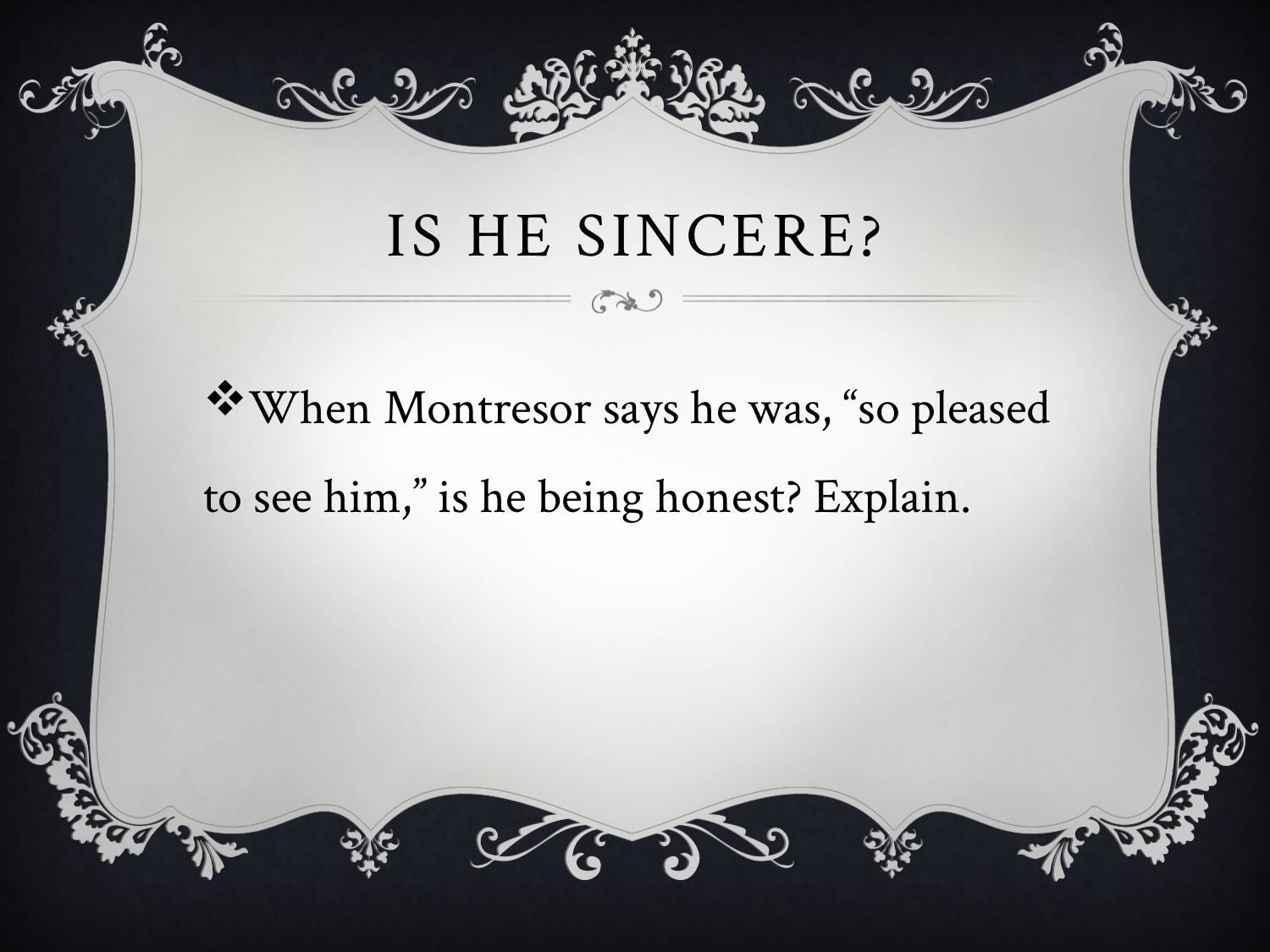

# Is he sincere?
When Montresor says he was, “so pleased to see him,” is he being honest? Explain.